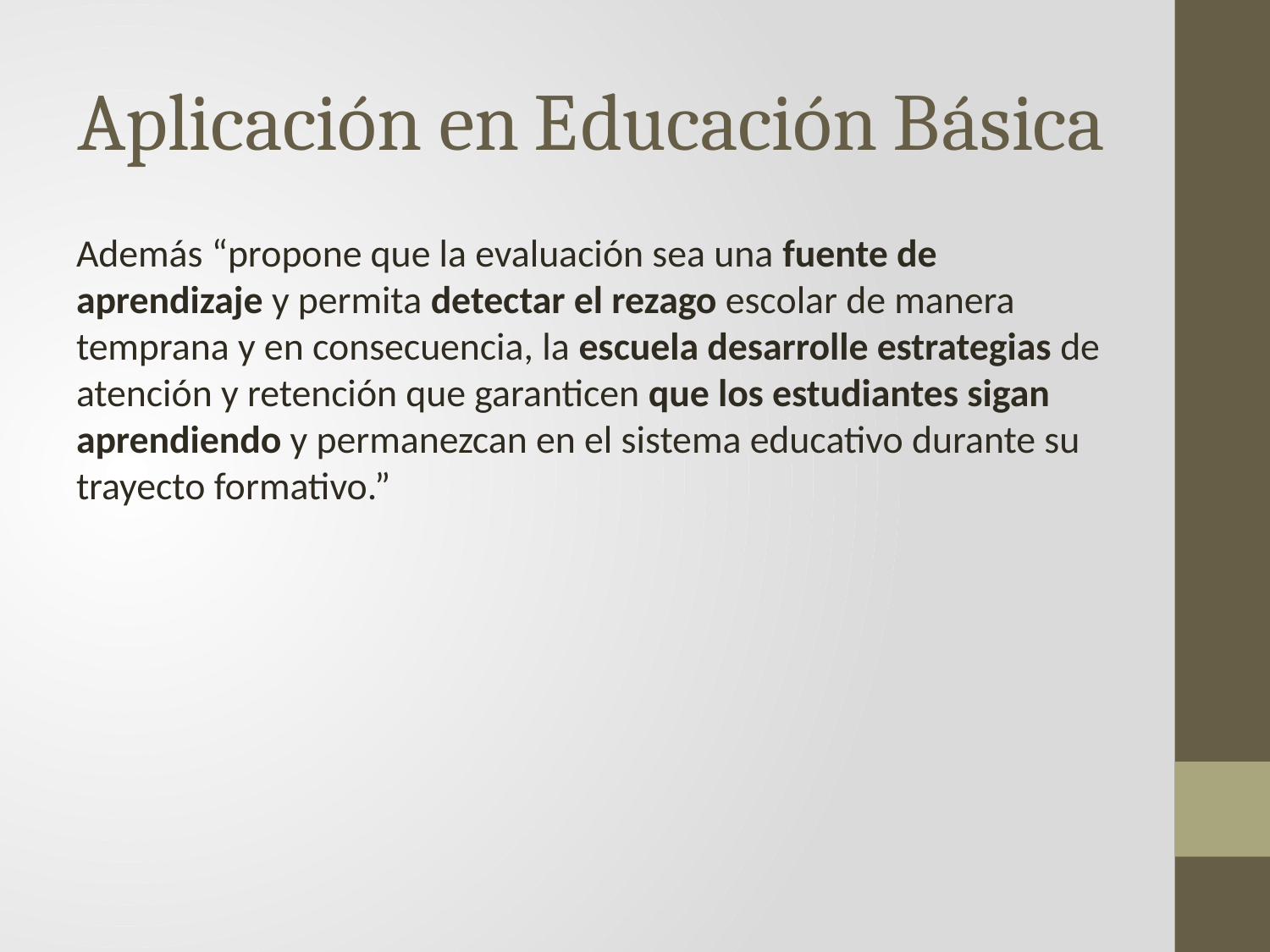

# Aplicación en Educación Básica
Además “propone que la evaluación sea una fuente de aprendizaje y permita detectar el rezago escolar de manera temprana y en consecuencia, la escuela desarrolle estrategias de atención y retención que garanticen que los estudiantes sigan aprendiendo y permanezcan en el sistema educativo durante su trayecto formativo.”